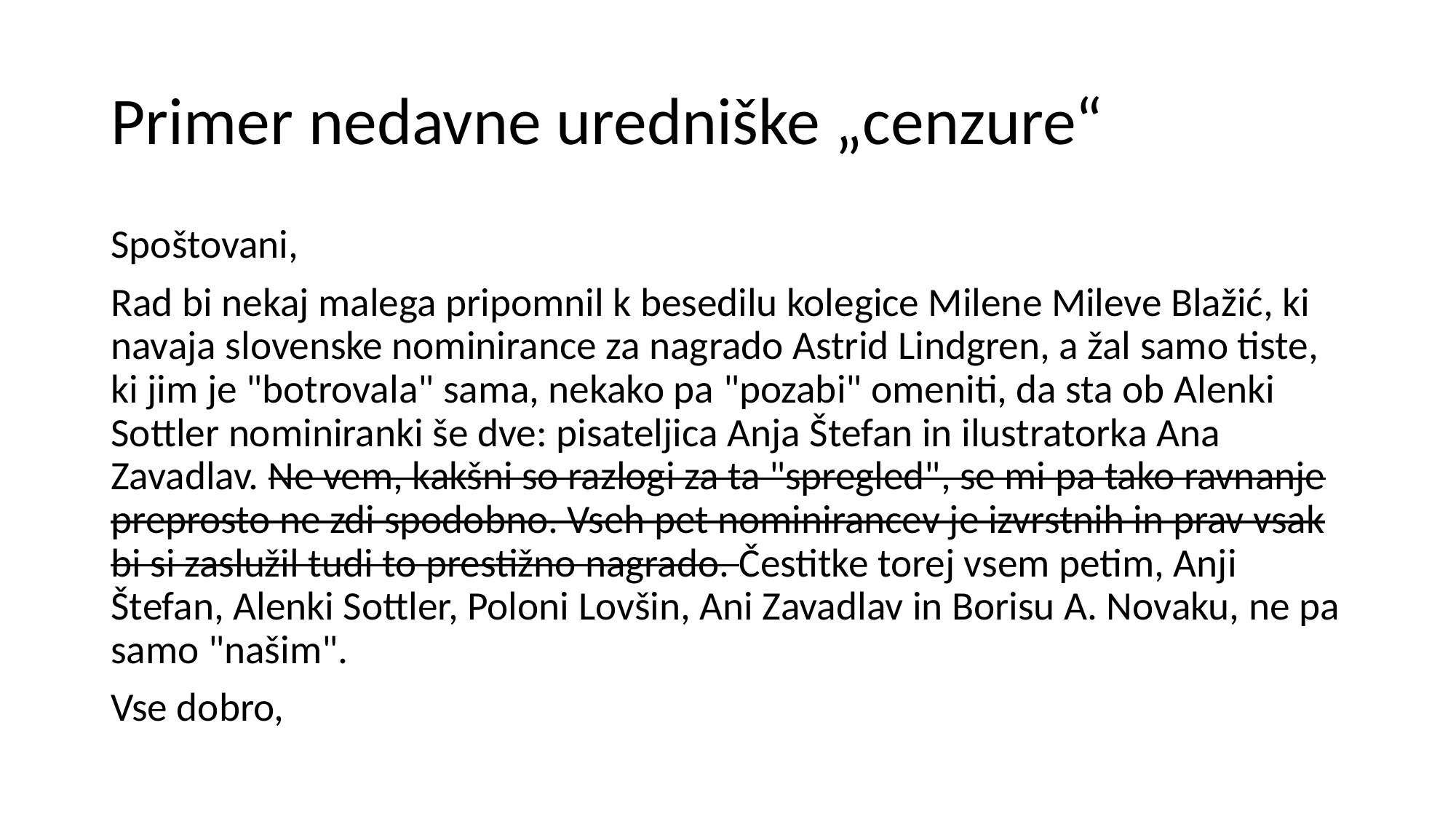

# Primer nedavne uredniške „cenzure“
Spoštovani,
Rad bi nekaj malega pripomnil k besedilu kolegice Milene Mileve Blažić, ki navaja slovenske nominirance za nagrado Astrid Lindgren, a žal samo tiste, ki jim je "botrovala" sama, nekako pa "pozabi" omeniti, da sta ob Alenki Sottler nominiranki še dve: pisateljica Anja Štefan in ilustratorka Ana Zavadlav. Ne vem, kakšni so razlogi za ta "spregled", se mi pa tako ravnanje preprosto ne zdi spodobno. Vseh pet nominirancev je izvrstnih in prav vsak bi si zaslužil tudi to prestižno nagrado. Čestitke torej vsem petim, Anji Štefan, Alenki Sottler, Poloni Lovšin, Ani Zavadlav in Borisu A. Novaku, ne pa samo "našim".
Vse dobro,